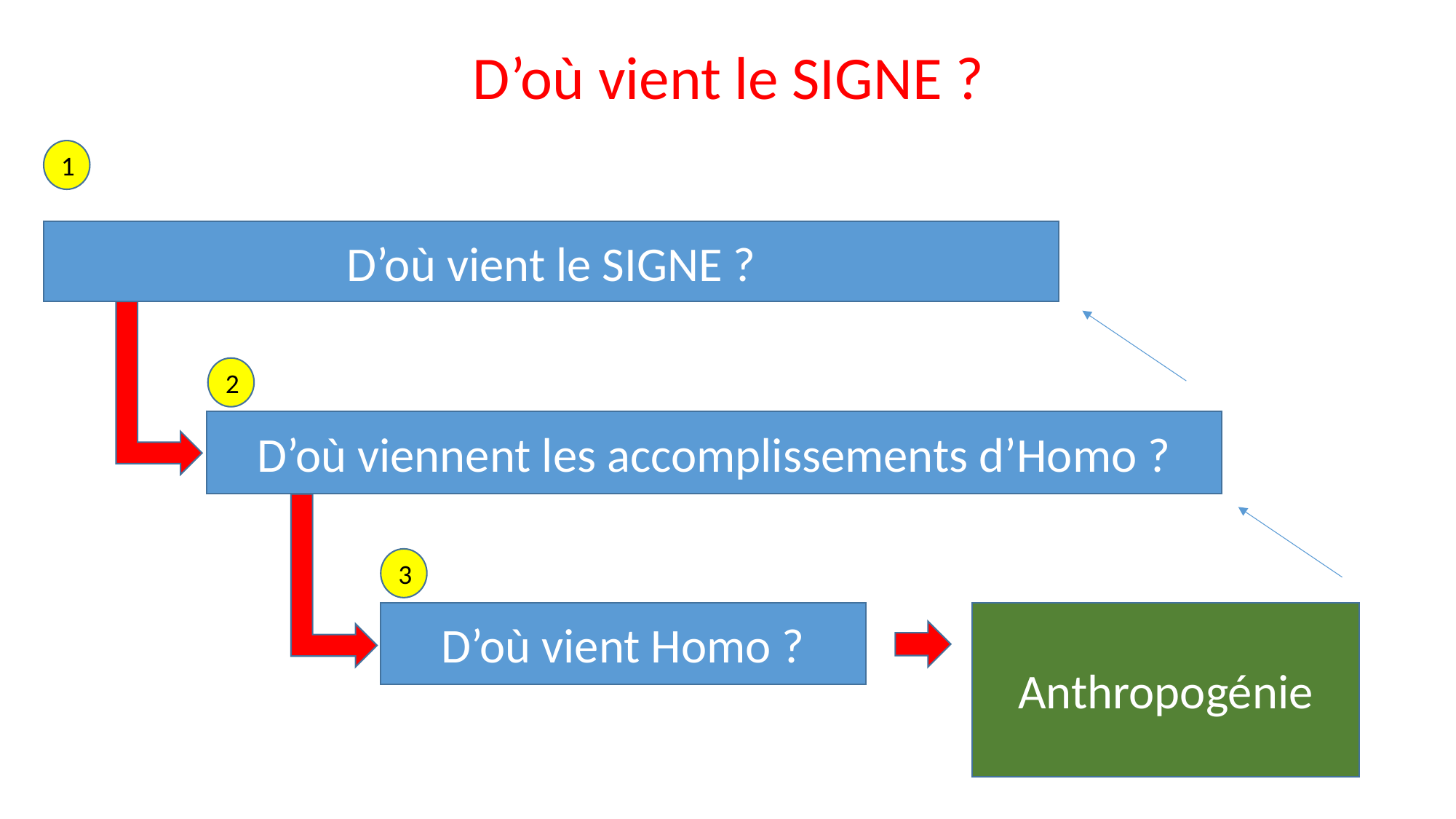

D’où vient le SIGNE ?
1
D’où vient le SIGNE ?

2
D’où viennent les accomplissements d’Homo ?

3
D’où vient Homo ?
Anthropogénie